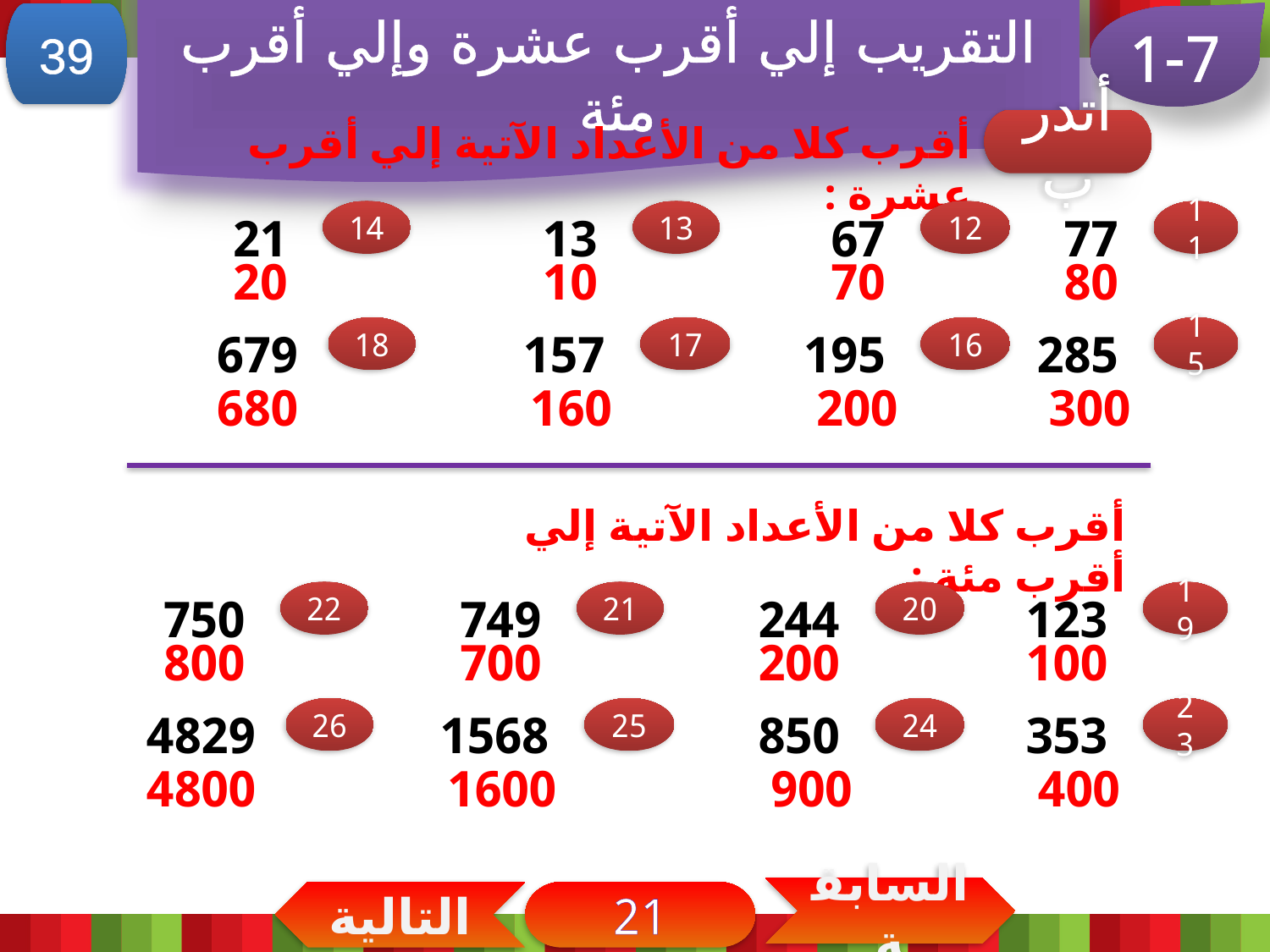

التقريب إلي أقرب عشرة وإلي أقرب مئة
39
1-7
أقرب كلا من الأعداد الآتية إلي أقرب عشرة :
أتدرب
21
14
13
13
67
12
77
11
20
10
70
80
679
18
157
17
195
16
285
15
680
160
200
300
أقرب كلا من الأعداد الآتية إلي أقرب مئة :
750
22
749
21
244
20
123
19
800
700
200
100
4829
26
1568
25
850
24
353
23
4800
1600
900
400

السابقة

التالية

21